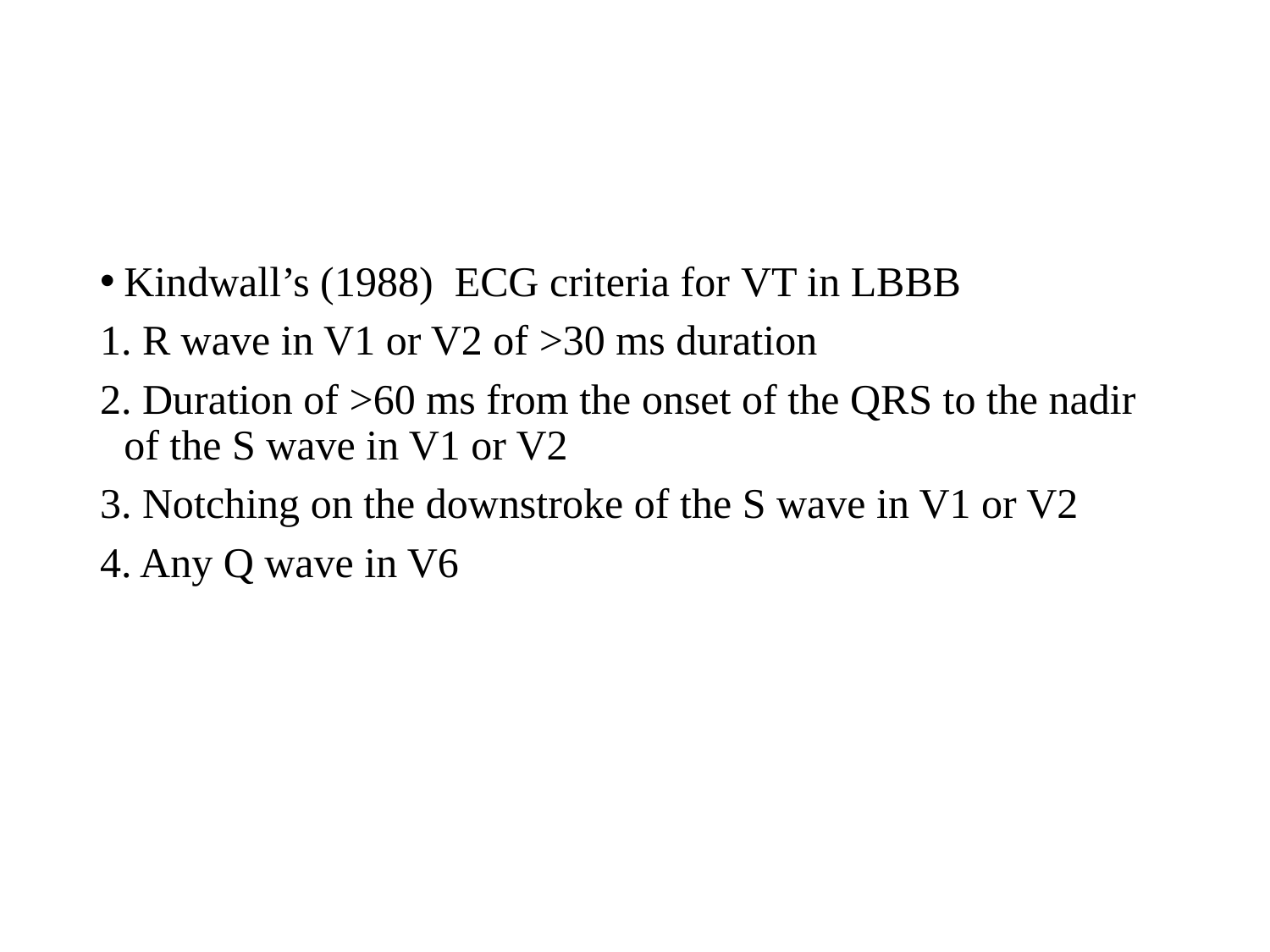

#
Kindwall’s (1988)  ECG criteria for VT in LBBB
1. R wave in V1 or V2 of >30 ms duration
2. Duration of >60 ms from the onset of the QRS to the nadir of the S wave in V1 or V2
3. Notching on the downstroke of the S wave in V1 or V2
4. Any Q wave in V6